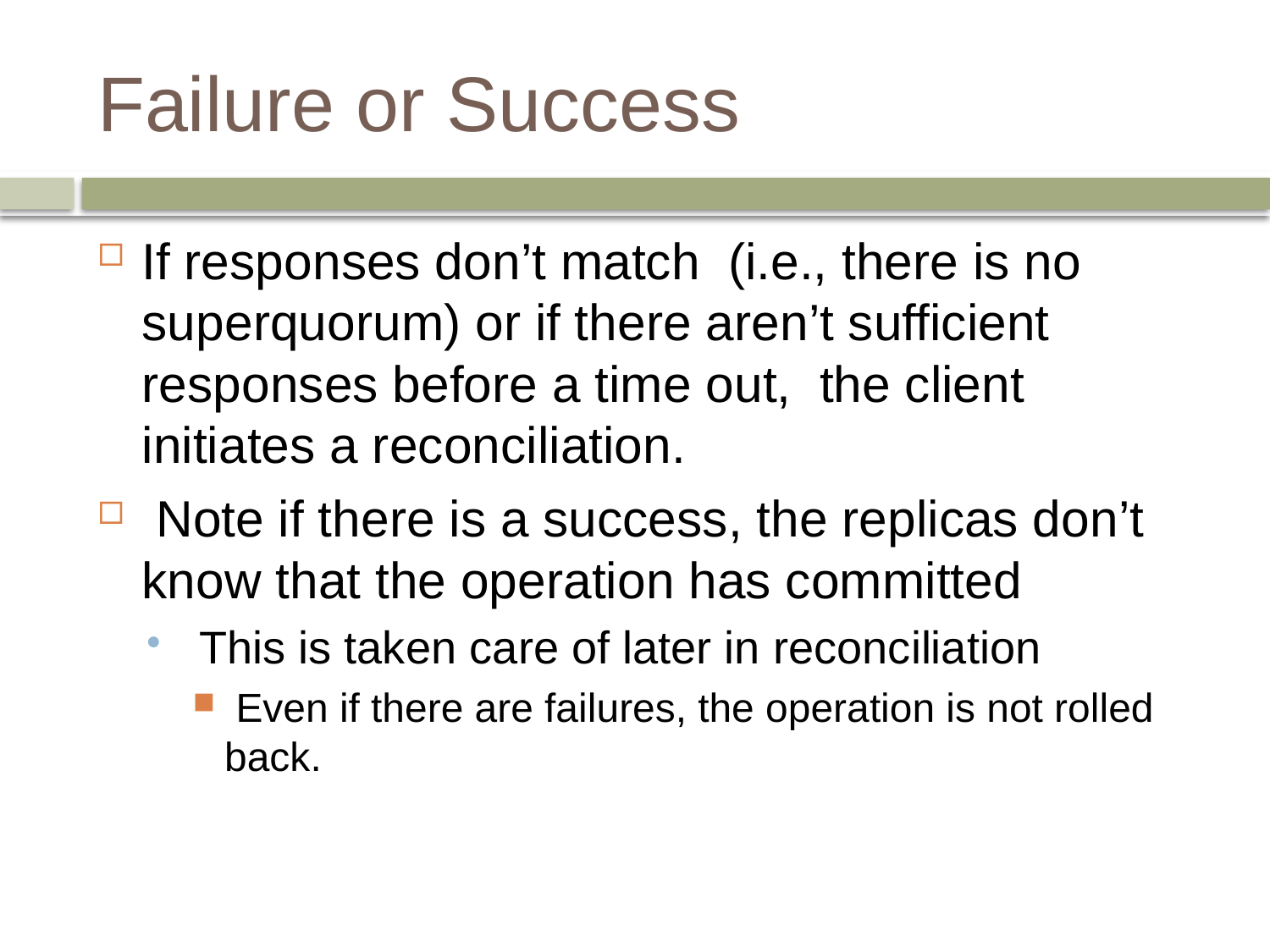

# Failure or Success
If responses don’t match  (i.e., there is no superquorum) or if there aren’t sufficient responses before a time out,  the client initiates a reconciliation.
 Note if there is a success, the replicas don’t know that the operation has committed
 This is taken care of later in reconciliation
 Even if there are failures, the operation is not rolled back.